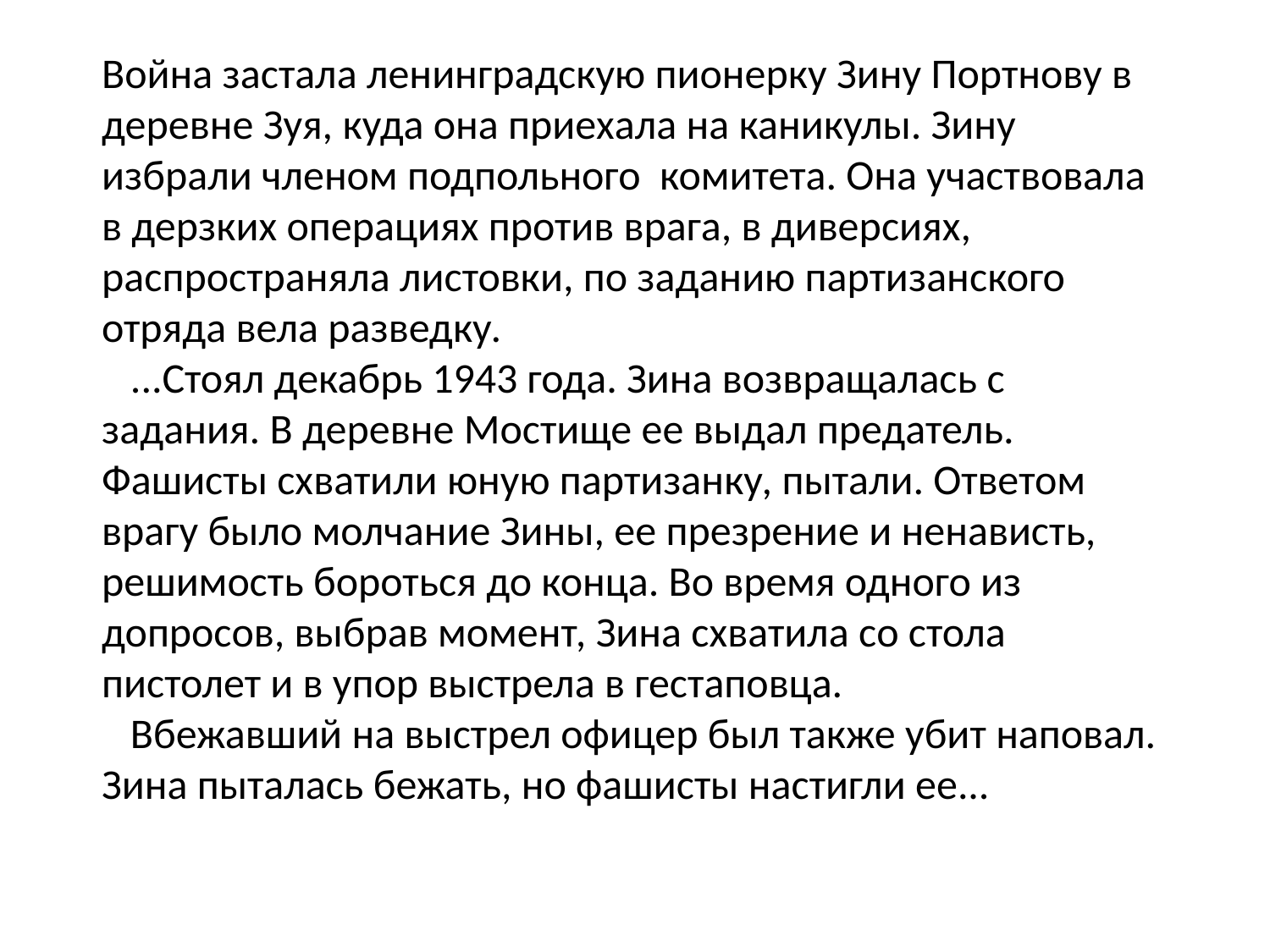

Война застала ленинградскую пионерку Зину Портнову в деревне Зуя, куда она приехала на каникулы. Зину избрали членом подпольного  комитета. Она участвовала в дерзких операциях против врага, в диверсиях, распространяла листовки, по заданию партизанского отряда вела разведку.
   ...Стоял декабрь 1943 года. Зина возвращалась с задания. В деревне Мостище ее выдал предатель. Фашисты схватили юную партизанку, пытали. Ответом врагу было молчание Зины, ее презрение и ненависть, решимость бороться до конца. Во время одного из допросов, выбрав момент, Зина схватила со стола пистолет и в упор выстрела в гестаповца.
   Вбежавший на выстрел офицер был также убит наповал. Зина пыталась бежать, но фашисты настигли ее...